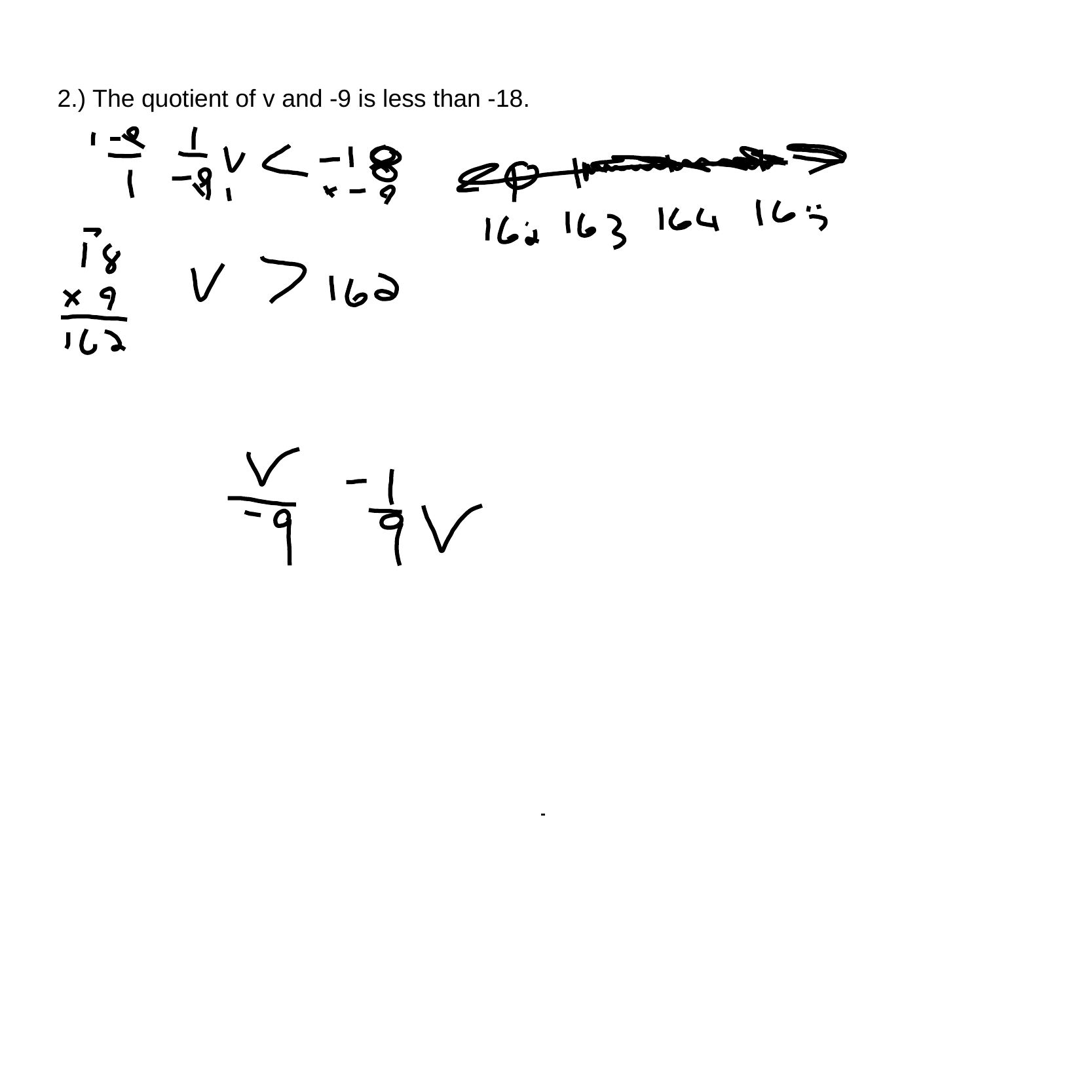

2.) The quotient of v and -9 is less than -18.